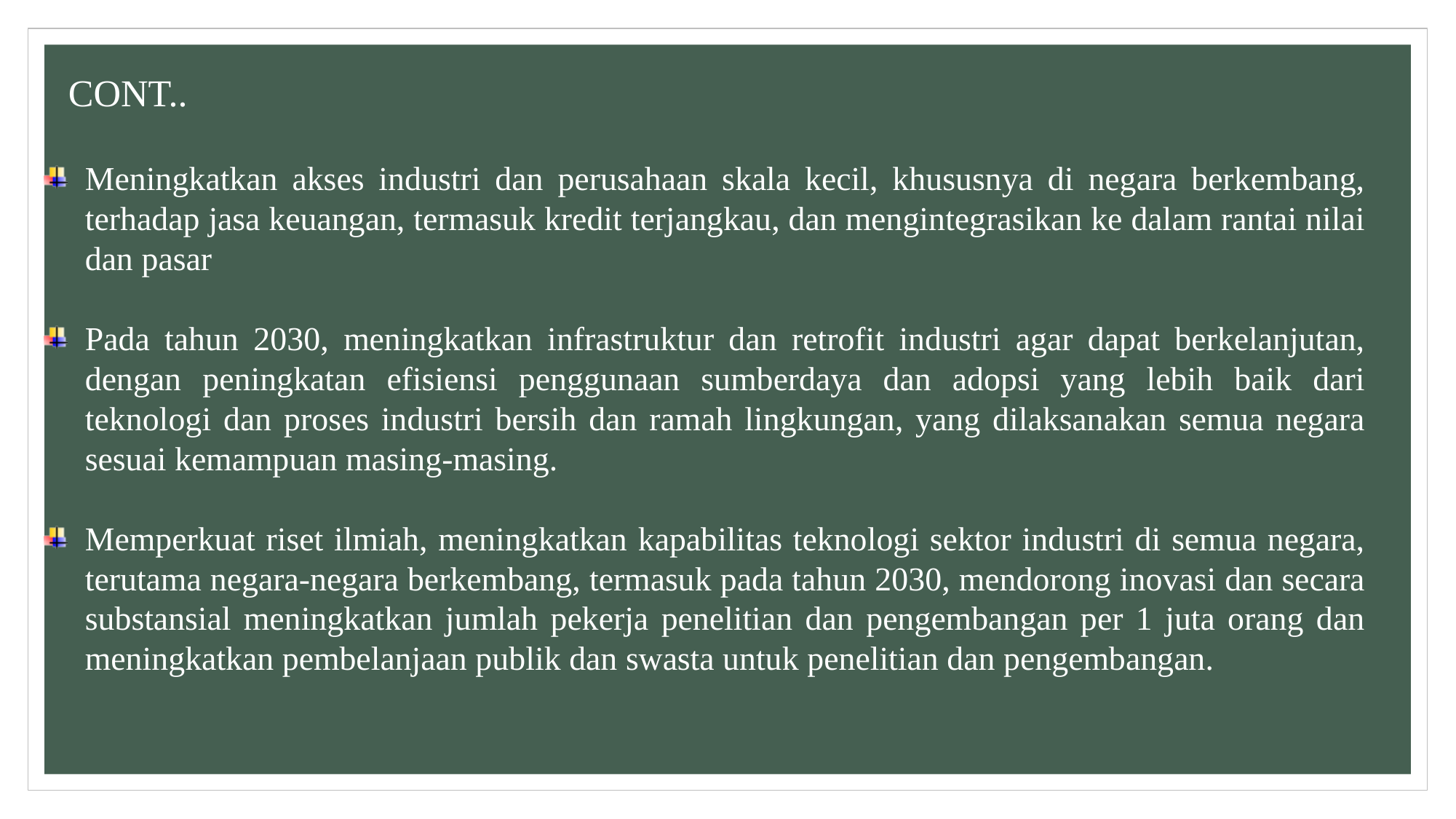

CONT..
Meningkatkan akses industri dan perusahaan skala kecil, khususnya di negara berkembang, terhadap jasa keuangan, termasuk kredit terjangkau, dan mengintegrasikan ke dalam rantai nilai dan pasar

Pada tahun 2030, meningkatkan infrastruktur dan retrofit industri agar dapat berkelanjutan, dengan peningkatan efisiensi penggunaan sumberdaya dan adopsi yang lebih baik dari teknologi dan proses industri bersih dan ramah lingkungan, yang dilaksanakan semua negara sesuai kemampuan masing-masing.

Memperkuat riset ilmiah, meningkatkan kapabilitas teknologi sektor industri di semua negara, terutama negara-negara berkembang, termasuk pada tahun 2030, mendorong inovasi dan secara substansial meningkatkan jumlah pekerja penelitian dan pengembangan per 1 juta orang dan meningkatkan pembelanjaan publik dan swasta untuk penelitian dan pengembangan.